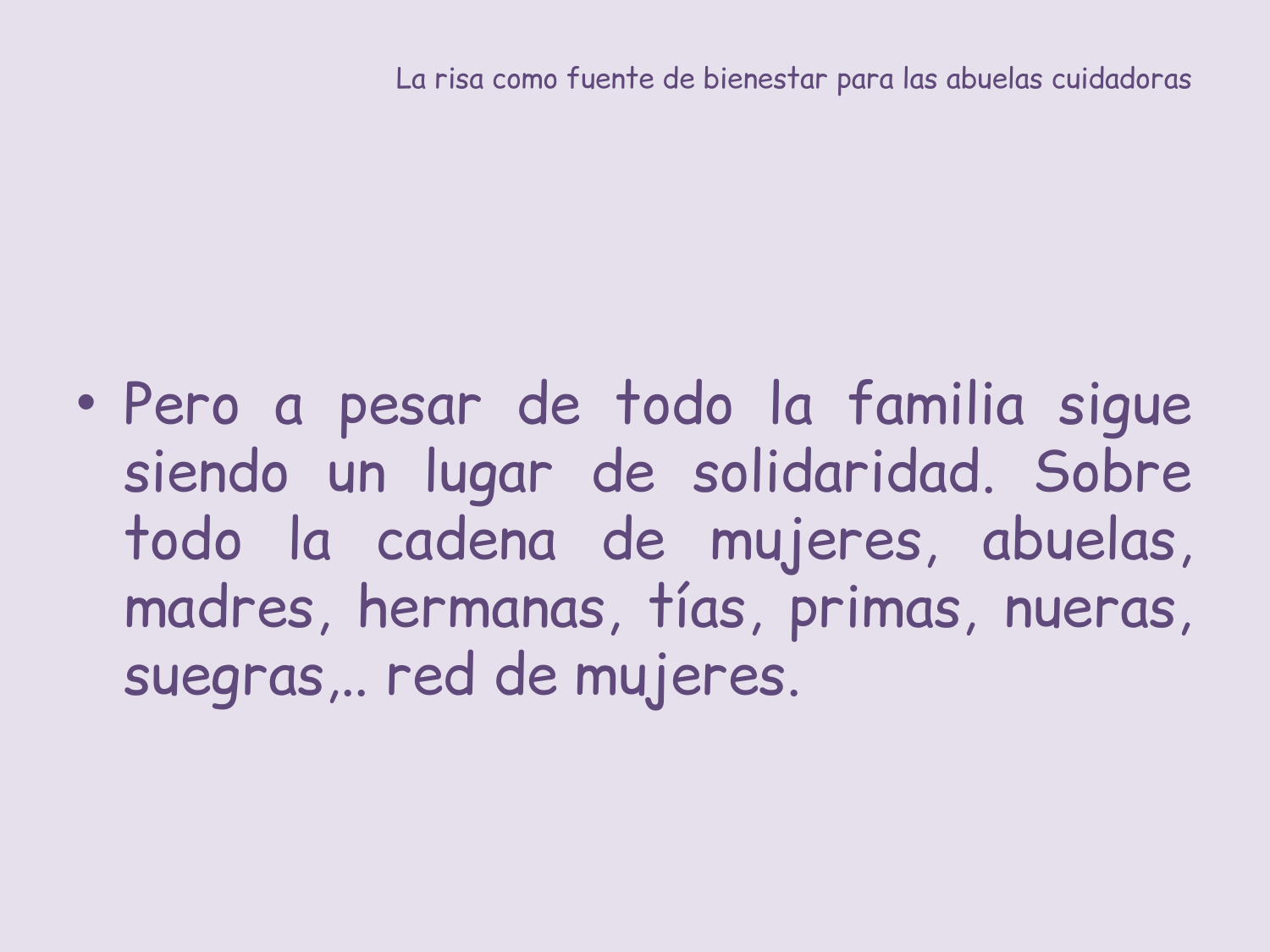

# La risa como fuente de bienestar para las abuelas cuidadoras
Pero a pesar de todo la familia sigue siendo un lugar de solidaridad. Sobre todo la cadena de mujeres, abuelas, madres, hermanas, tías, primas, nueras, suegras,.. red de mujeres.